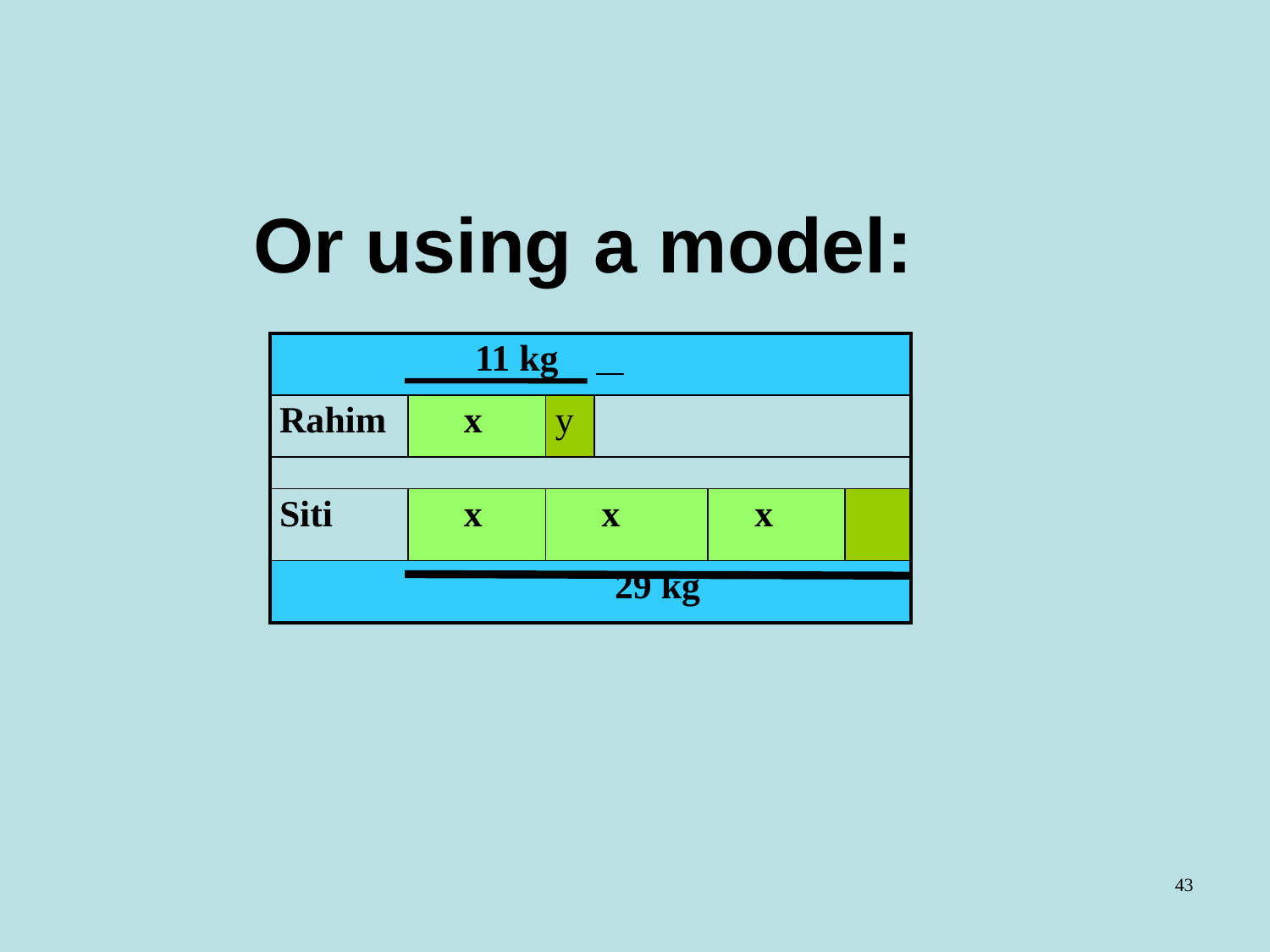

Or using a model:
| 11 kg |  |  |  |  |  |
| --- | --- | --- | --- | --- | --- |
| Rahim | x | y |  |  |  |
|  |  |  |  |  |  |
| Siti | x | x |  | x |  |
| 29 kg |  |  |  |  |  |
43